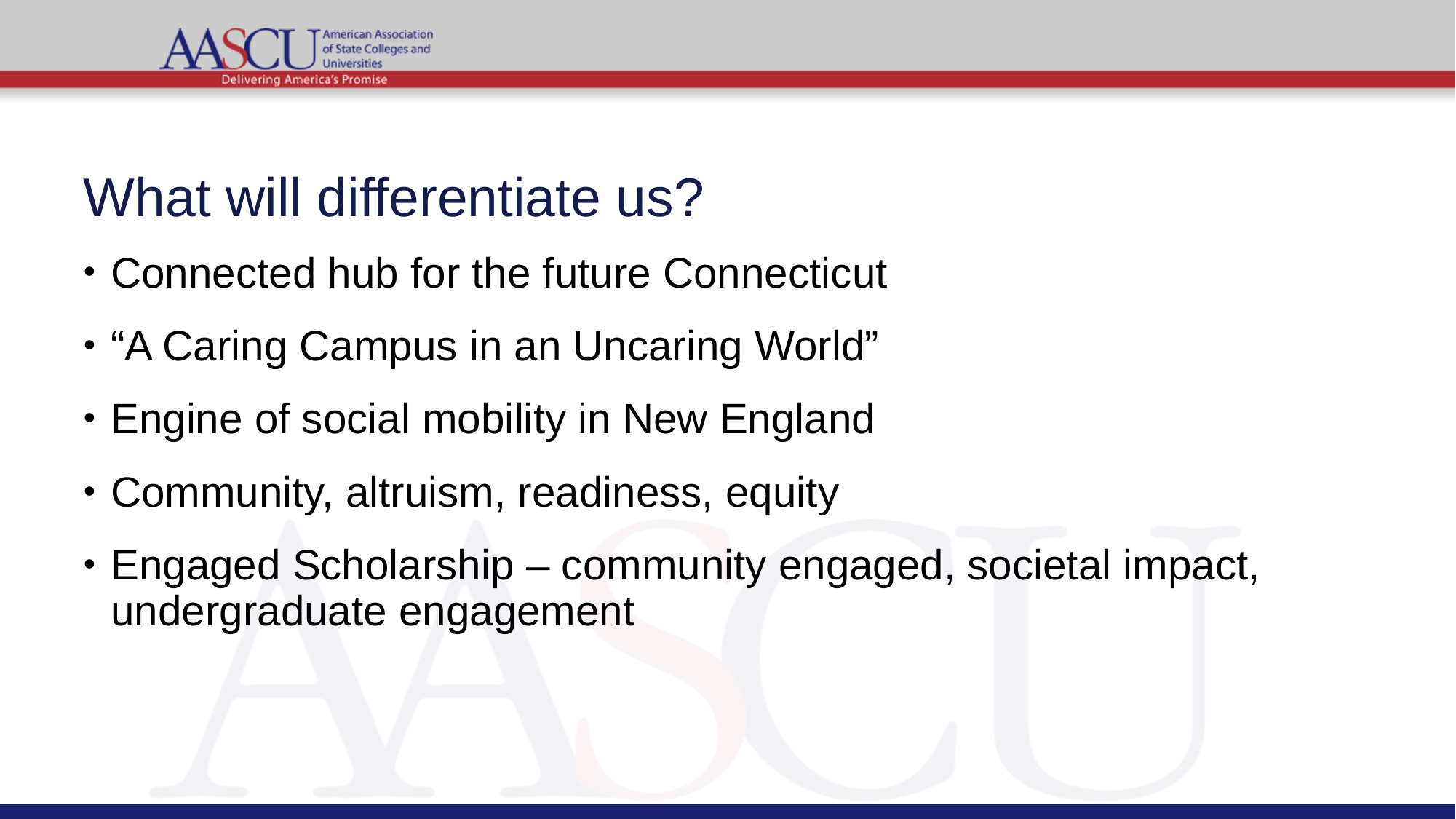

# What will differentiate us?
Connected hub for the future Connecticut
“A Caring Campus in an Uncaring World”
Engine of social mobility in New England
Community, altruism, readiness, equity
Engaged Scholarship – community engaged, societal impact, undergraduate engagement